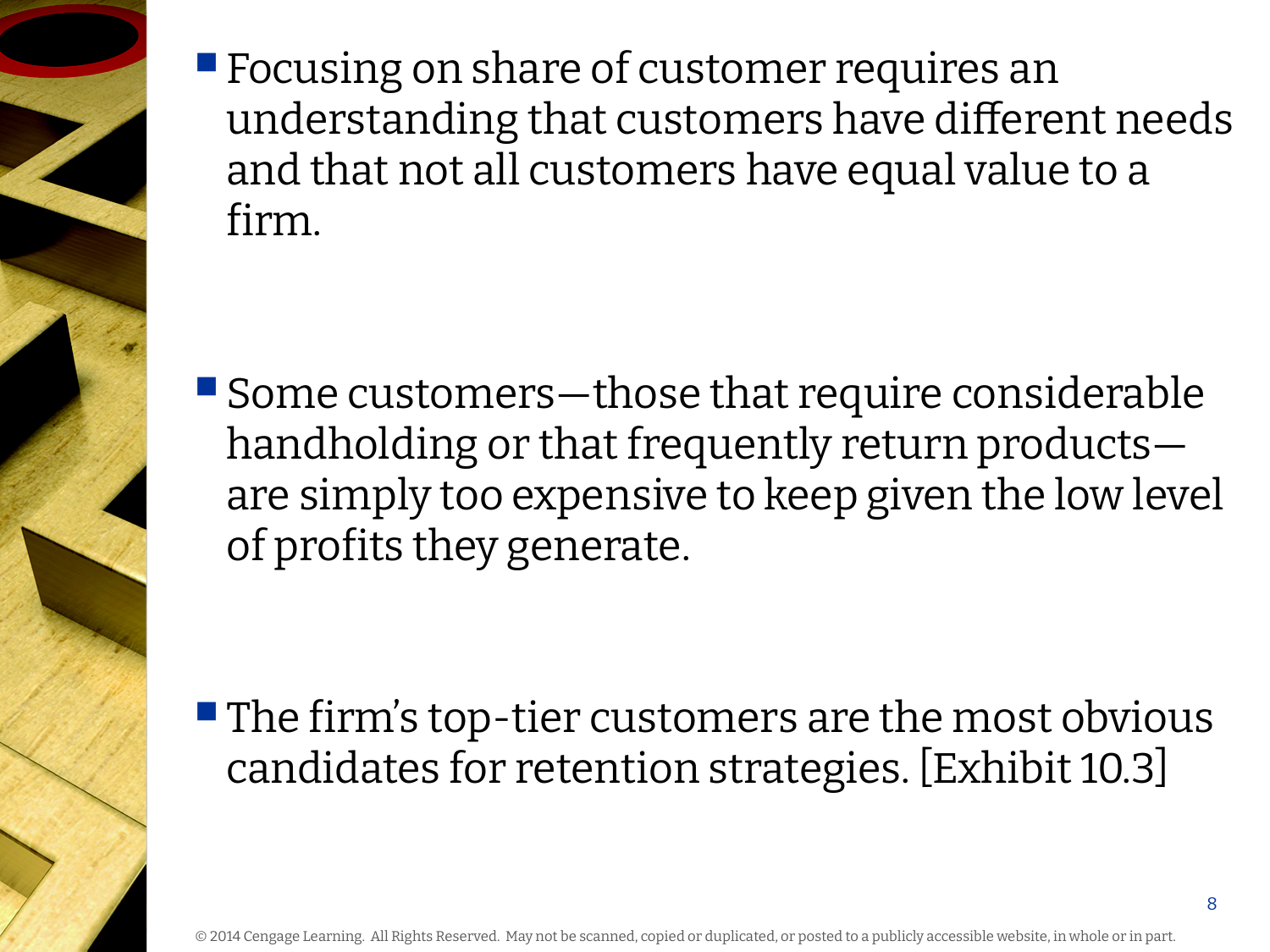

Focusing on share of customer requires an understanding that customers have different needs and that not all customers have equal value to a firm.

Some customers—those that require considerable handholding or that frequently return products—are simply too expensive to keep given the low level of profits they generate.

The firm’s top-tier customers are the most obvious candidates for retention strategies. [Exhibit 10.3]

8